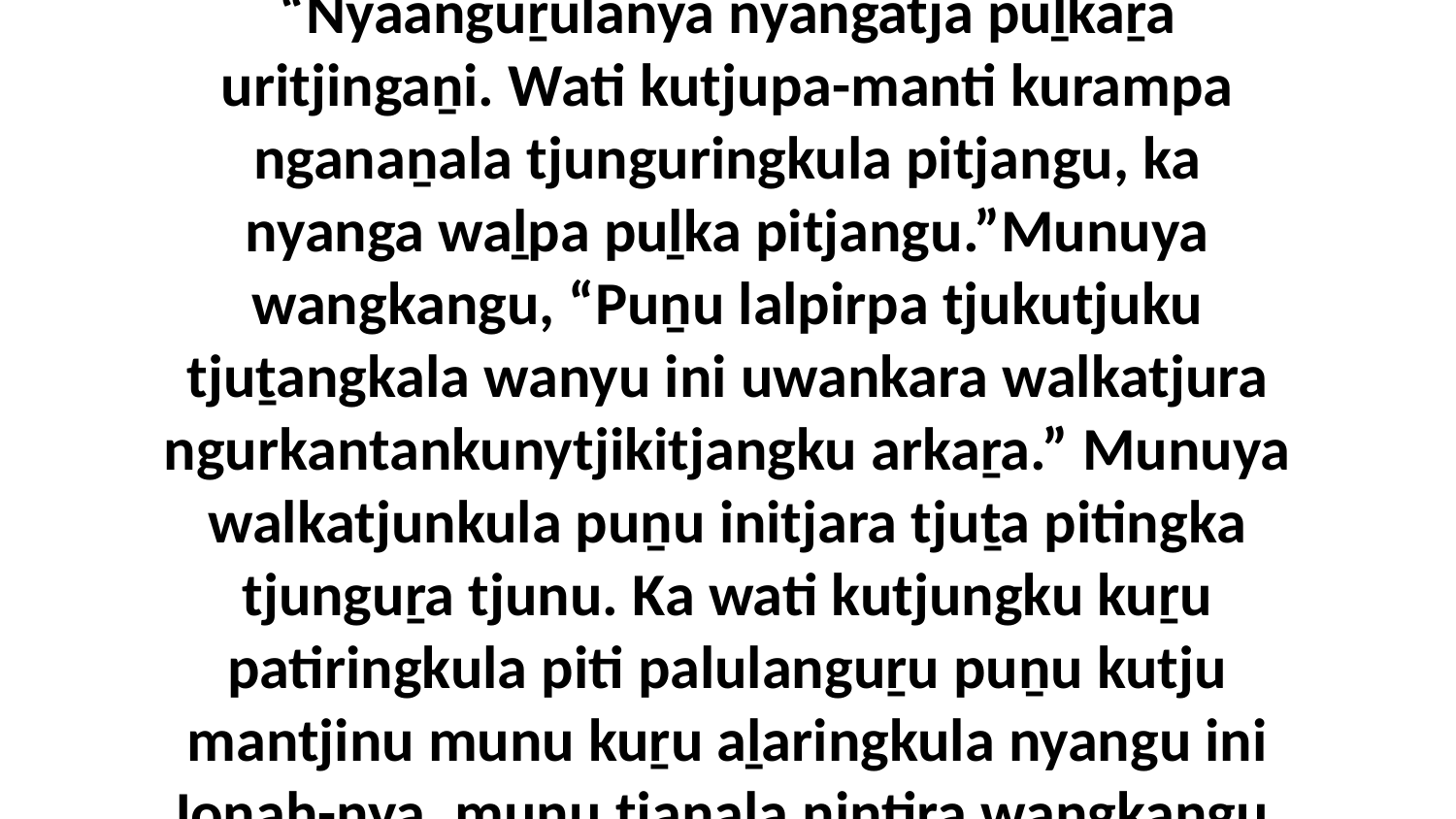

7 Kaya pauta katipai tjuṯangku kapuṯu-kapuṯurira nyinara wangkara kuliningi, “Nyaanguṟulanya nyangatja puḻkaṟa uritjingaṉi. Wati kutjupa-manti kurampa nganaṉala tjunguringkula pitjangu, ka nyanga waḻpa puḻka pitjangu.”Munuya wangkangu, “Puṉu lalpirpa tjukutjuku tjuṯangkala wanyu ini uwankara walkatjura ngurkantankunytjikitjangku arkaṟa.” Munuya walkatjunkula puṉu initjara tjuṯa pitingka tjunguṟa tjunu. Ka wati kutjungku kuṟu patiringkula piti palulanguṟu puṉu kutju mantjinu munu kuṟu aḻaringkula nyangu ini Jonah-nya, munu tjanala nintiṟa wangkangu, “Munta, wati nyangangkumpalanyal tatiṟa ankula unnyuṉu.”